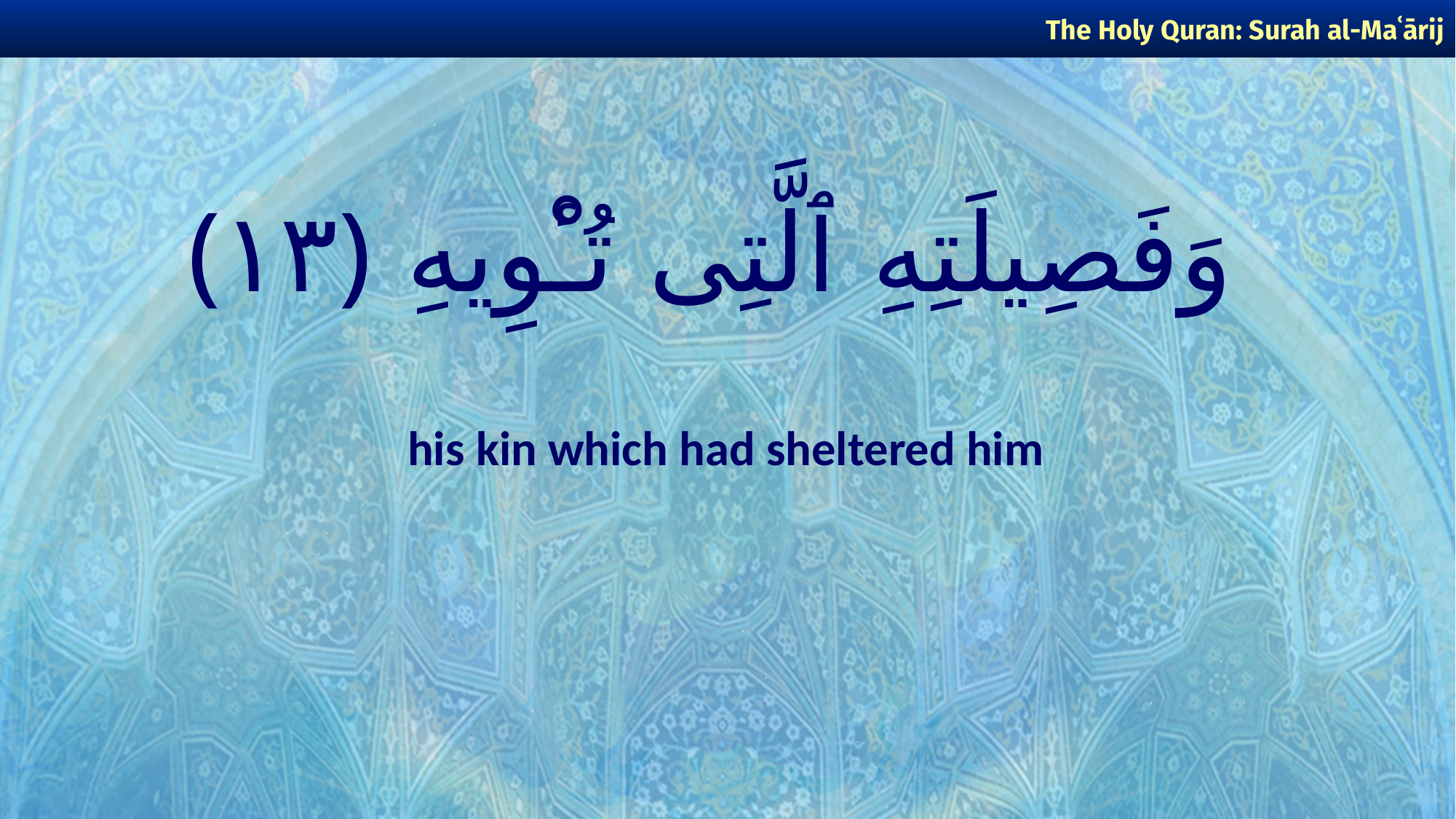

The Holy Quran: Surah al-Maʿārij
# وَفَصِيلَتِهِ ٱلَّتِى تُـْٔوِيهِ ﴿١٣﴾
his kin which had sheltered him